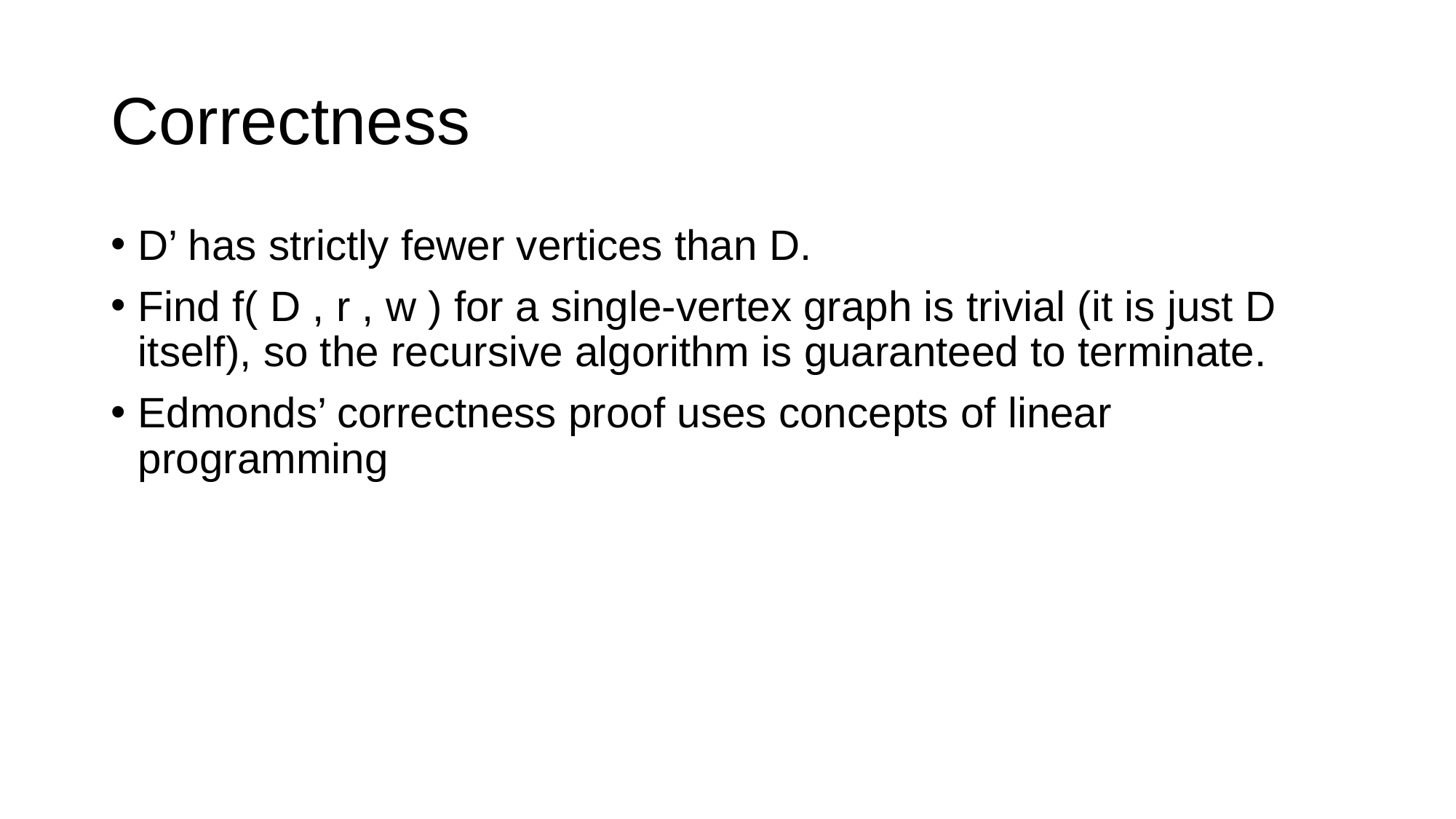

# Correctness
D’ has strictly fewer vertices than D.
Find f( D , r , w ) for a single-vertex graph is trivial (it is just D itself), so the recursive algorithm is guaranteed to terminate.
Edmonds’ correctness proof uses concepts of linear programming